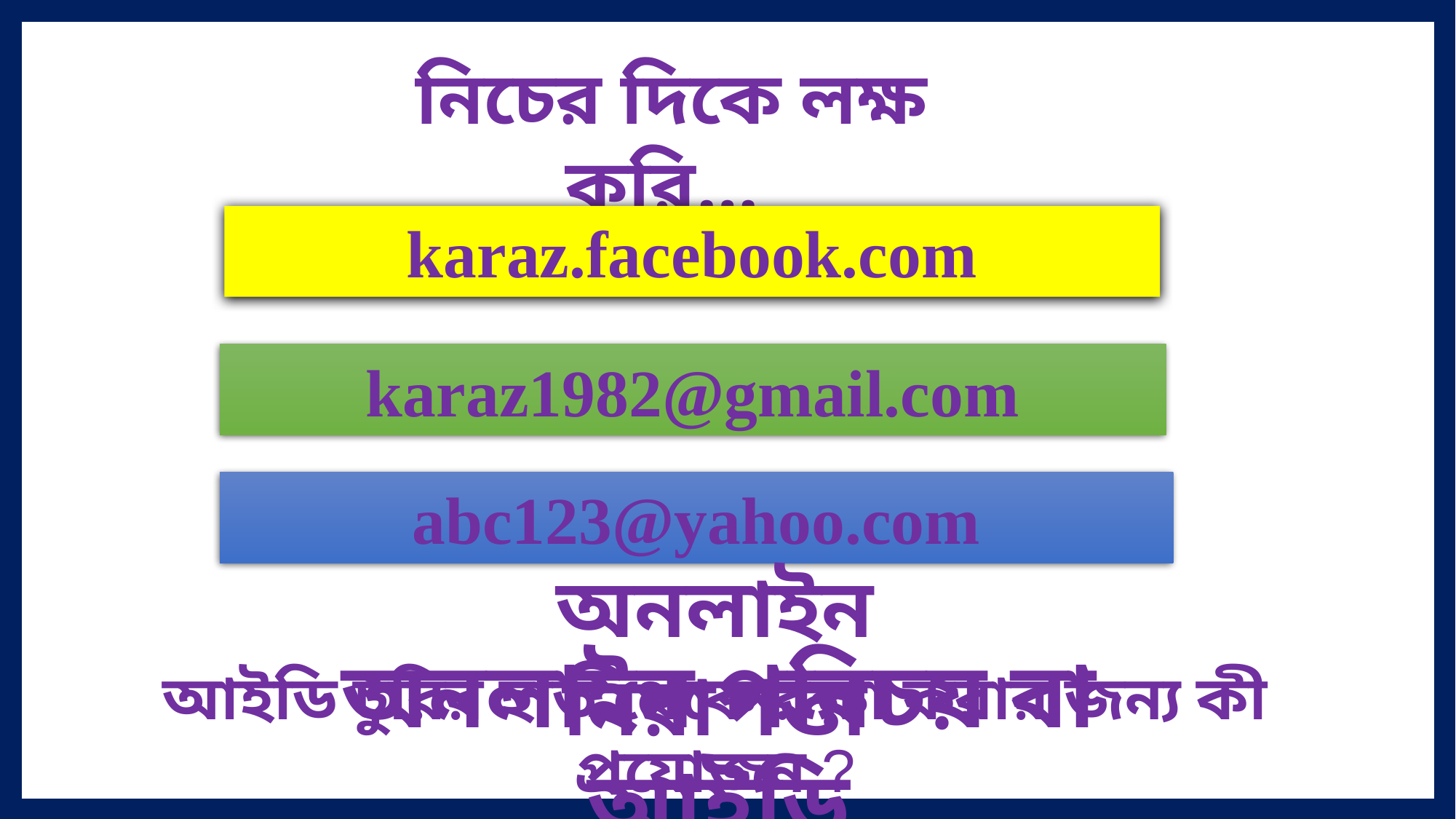

নিচের দিকে লক্ষ করি…
karaz.facebook.com
karaz1982@gmail.com
abc123@yahoo.com
অনলাইন নিরাপত্তা

অনলাইন পরিচয় বা আইডি
আইডি চুরির হাত থেকে রক্ষা করার জন্য কী প্রয়োজন ?